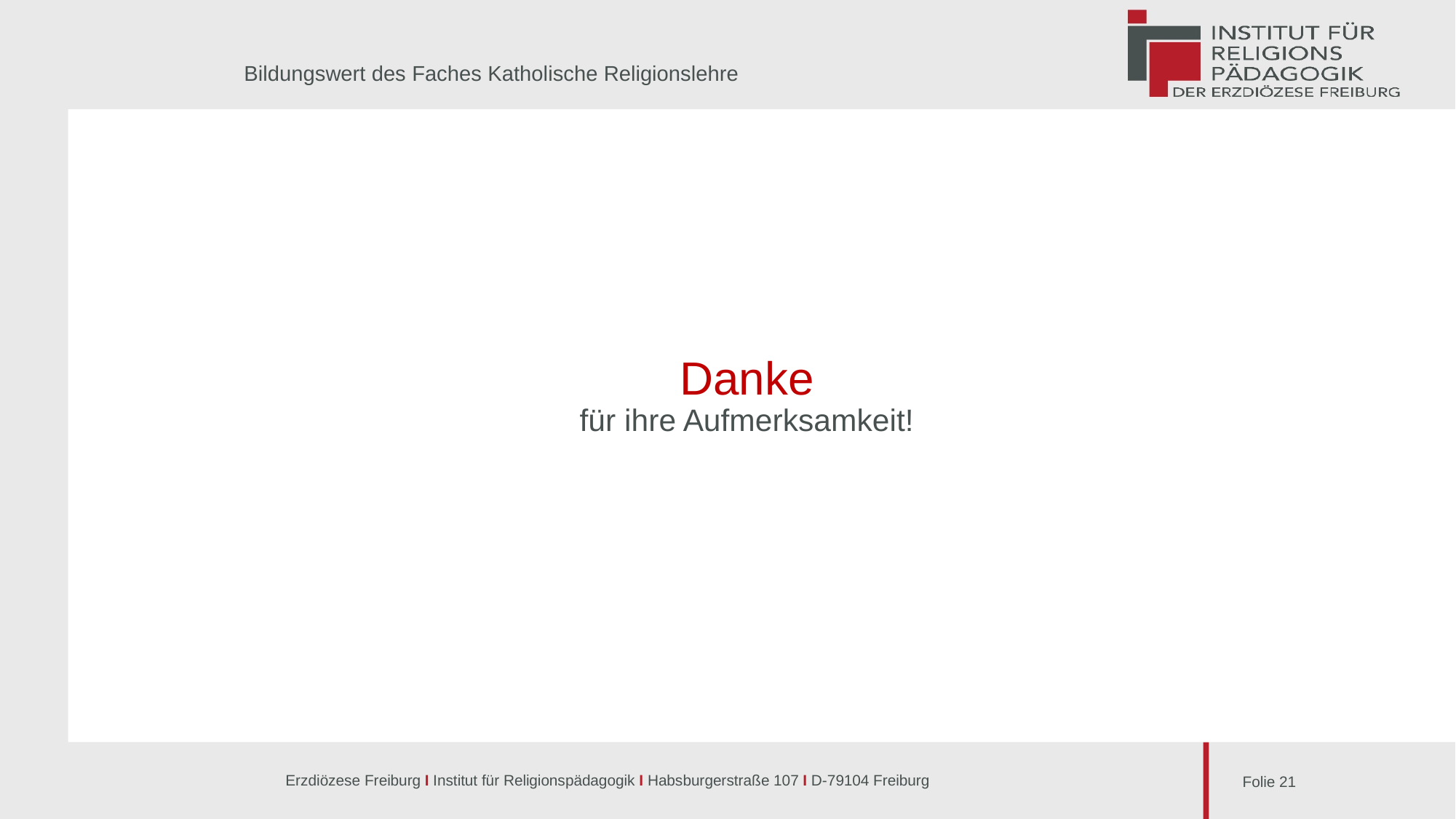

# Bildungswert des Faches Katholische Religionslehre

Danke
für ihre Aufmerksamkeit!